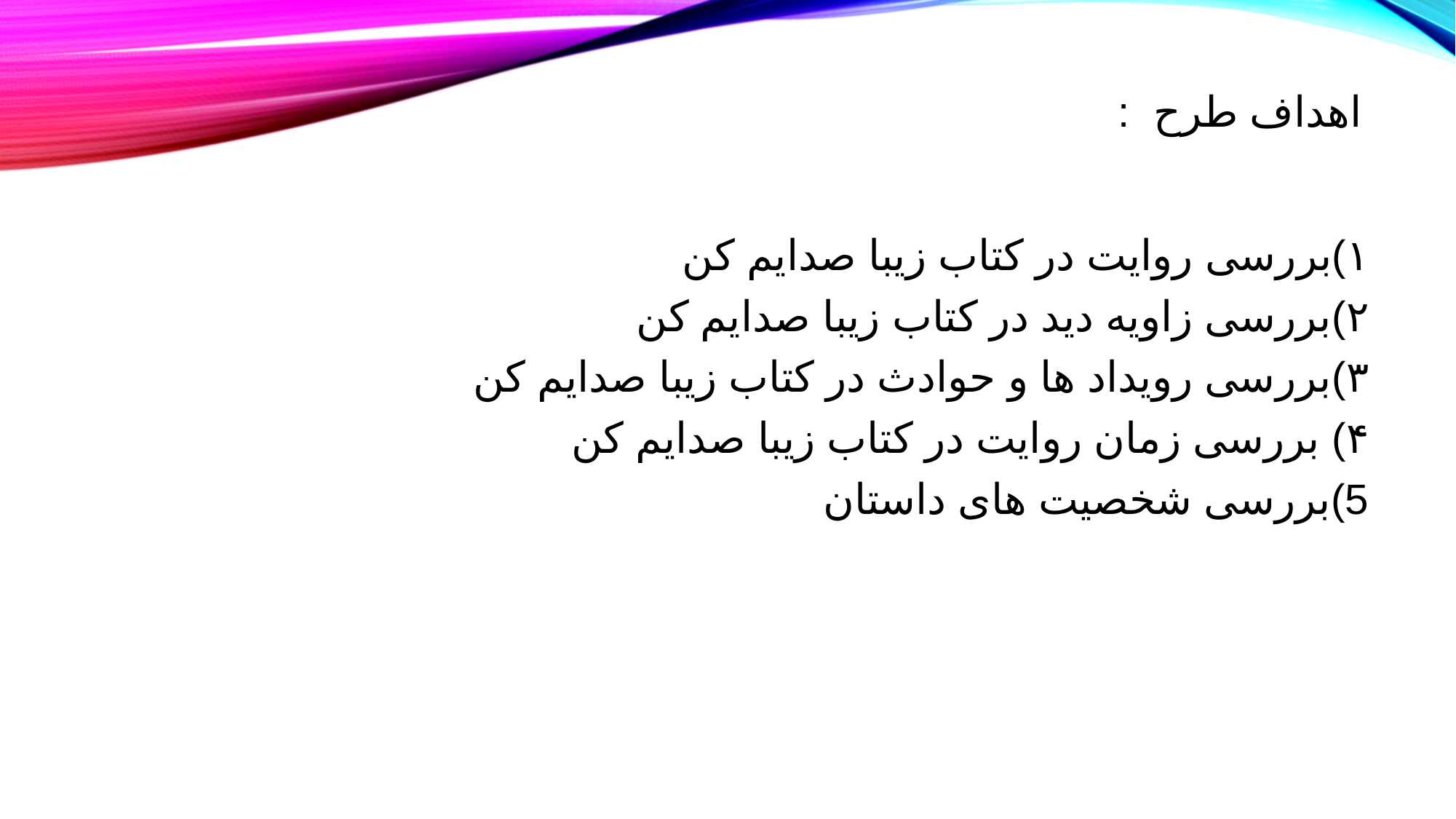

# اهداف طرح  :

۱)بررسی روایت در کتاب زیبا صدایم کن
۲)بررسی زاویه دید در کتاب زیبا صدایم کن
۳)بررسی رویداد ها و حوادث در کتاب زیبا صدایم کن
۴) بررسی زمان روایت در کتاب زیبا صدایم کن
5)بررسی شخصیت های داستان